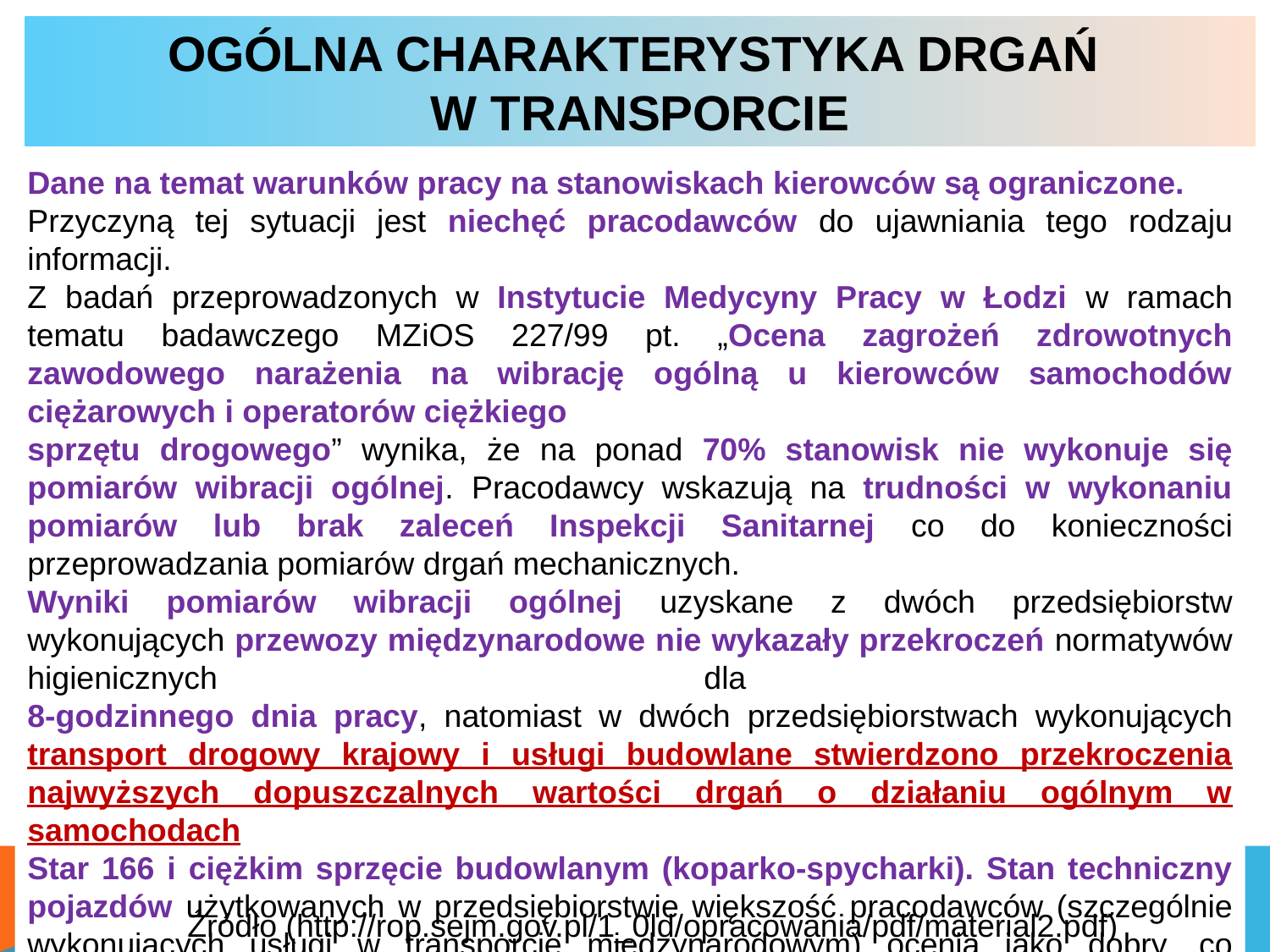

# Ogólna charakterystyka drgań w transporcie
Dane na temat warunków pracy na stanowiskach kierowców są ograniczone.
Przyczyną tej sytuacji jest niechęć pracodawców do ujawniania tego rodzaju informacji.
Z badań przeprowadzonych w Instytucie Medycyny Pracy w Łodzi w ramach tematu badawczego MZiOS 227/99 pt. „Ocena zagrożeń zdrowotnych zawodowego narażenia na wibrację ogólną u kierowców samochodów ciężarowych i operatorów ciężkiego
sprzętu drogowego” wynika, że na ponad 70% stanowisk nie wykonuje się pomiarów wibracji ogólnej. Pracodawcy wskazują na trudności w wykonaniu pomiarów lub brak zaleceń Inspekcji Sanitarnej co do konieczności przeprowadzania pomiarów drgań mechanicznych.
Wyniki pomiarów wibracji ogólnej uzyskane z dwóch przedsiębiorstw wykonujących przewozy międzynarodowe nie wykazały przekroczeń normatywów higienicznych dla
8-godzinnego dnia pracy, natomiast w dwóch przedsiębiorstwach wykonujących transport drogowy krajowy i usługi budowlane stwierdzono przekroczenia najwyższych dopuszczalnych wartości drgań o działaniu ogólnym w samochodach
Star 166 i ciężkim sprzęcie budowlanym (koparko-spycharki). Stan techniczny pojazdów użytkowanych w przedsiębiorstwie większość pracodawców (szczególnie wykonujących usługi w transporcie międzynarodowym) ocenia jako dobry, co koresponduje z opinią pracowników.
Źródło (http://rop.sejm.gov.pl/1_0ld/opracowania/pdf/material2.pdf)